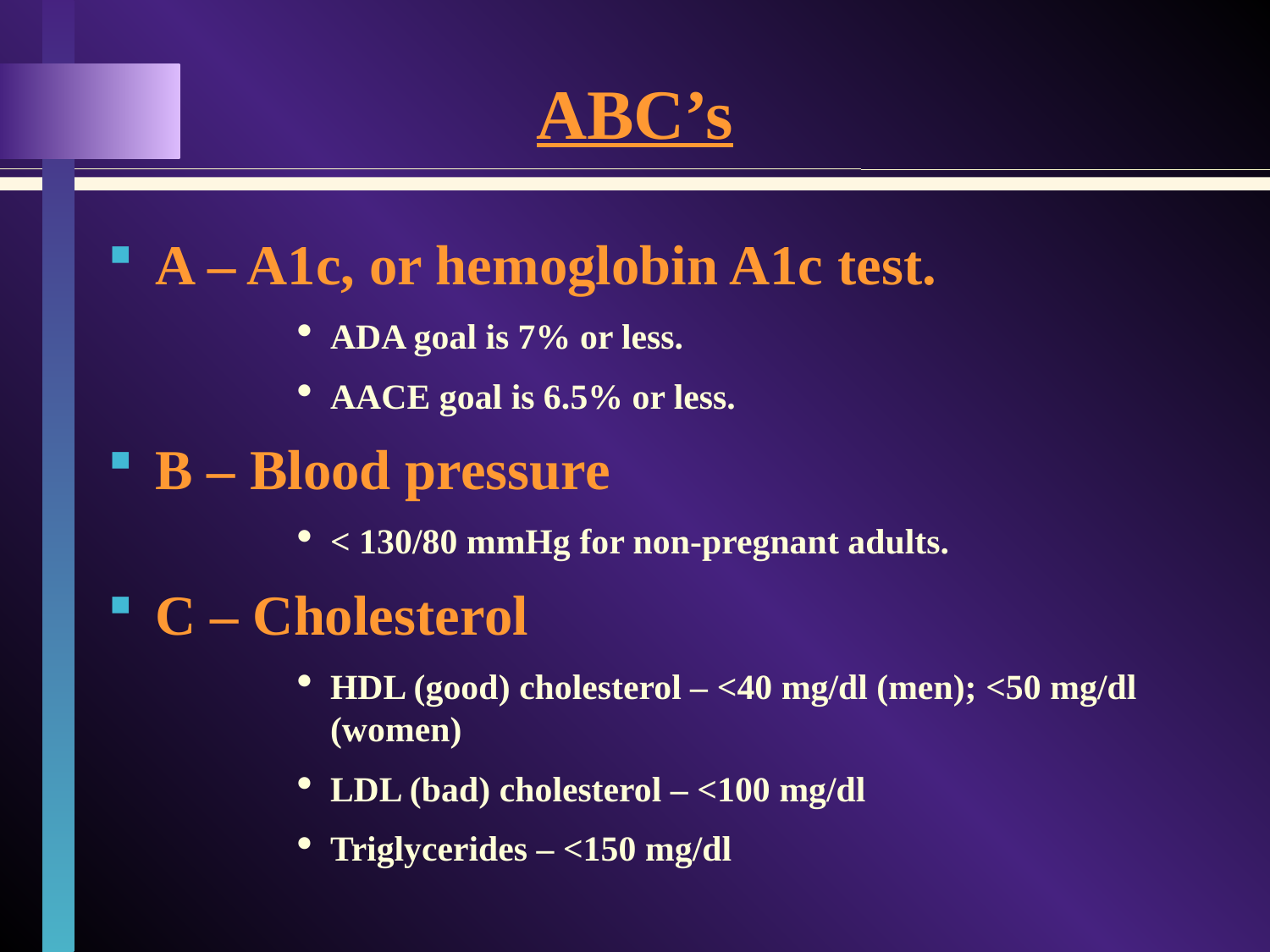

ABC’s
A – A1c, or hemoglobin A1c test.
ADA goal is 7% or less.
AACE goal is 6.5% or less.
B – Blood pressure
< 130/80 mmHg for non-pregnant adults.
C – Cholesterol
HDL (good) cholesterol – <40 mg/dl (men); <50 mg/dl (women)
LDL (bad) cholesterol – <100 mg/dl
Triglycerides – <150 mg/dl